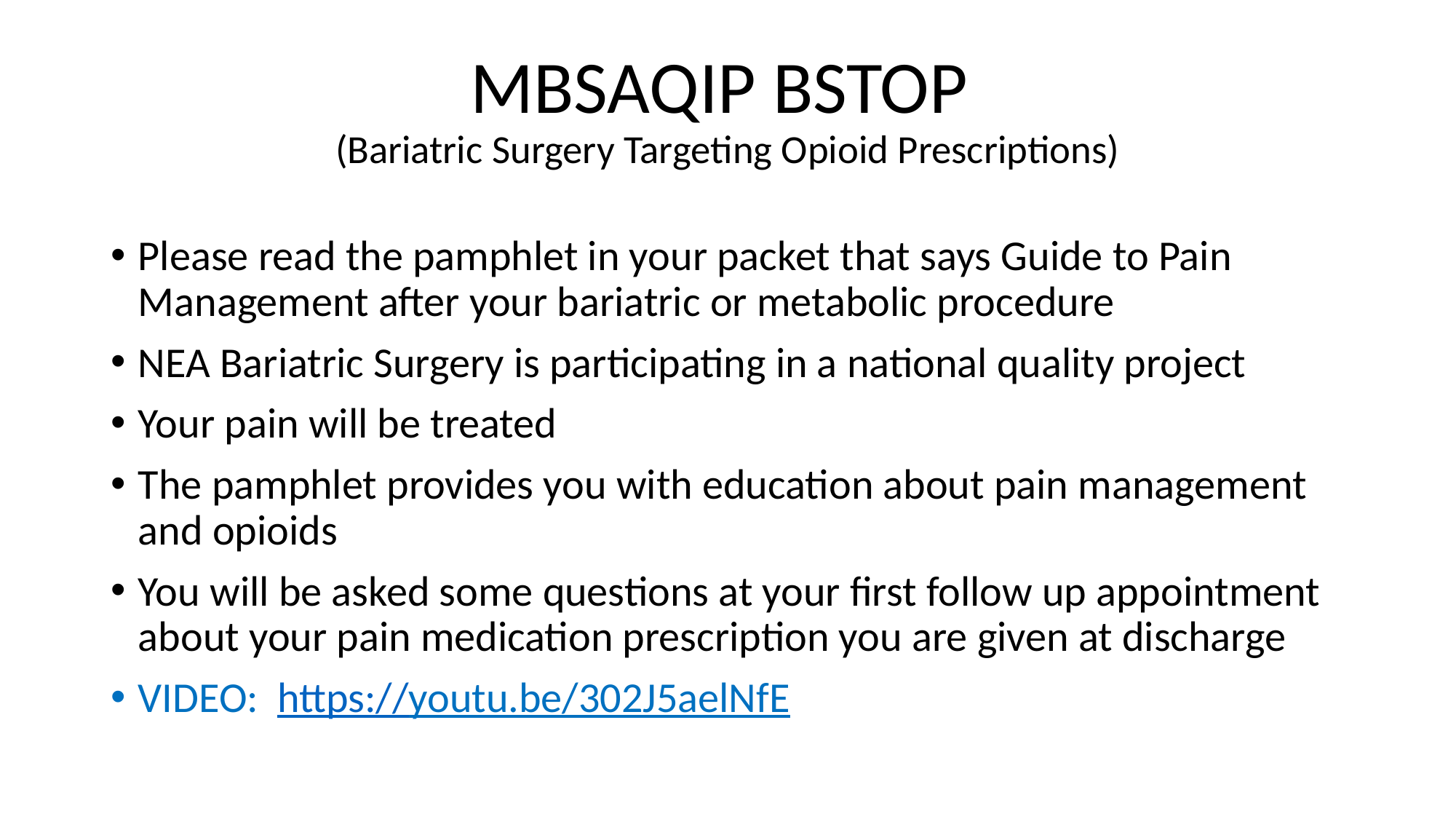

# MBSAQIP BSTOP (Bariatric Surgery Targeting Opioid Prescriptions)
Please read the pamphlet in your packet that says Guide to Pain Management after your bariatric or metabolic procedure
NEA Bariatric Surgery is participating in a national quality project
Your pain will be treated
The pamphlet provides you with education about pain management and opioids
You will be asked some questions at your first follow up appointment about your pain medication prescription you are given at discharge
VIDEO:  https://youtu.be/302J5aelNfE